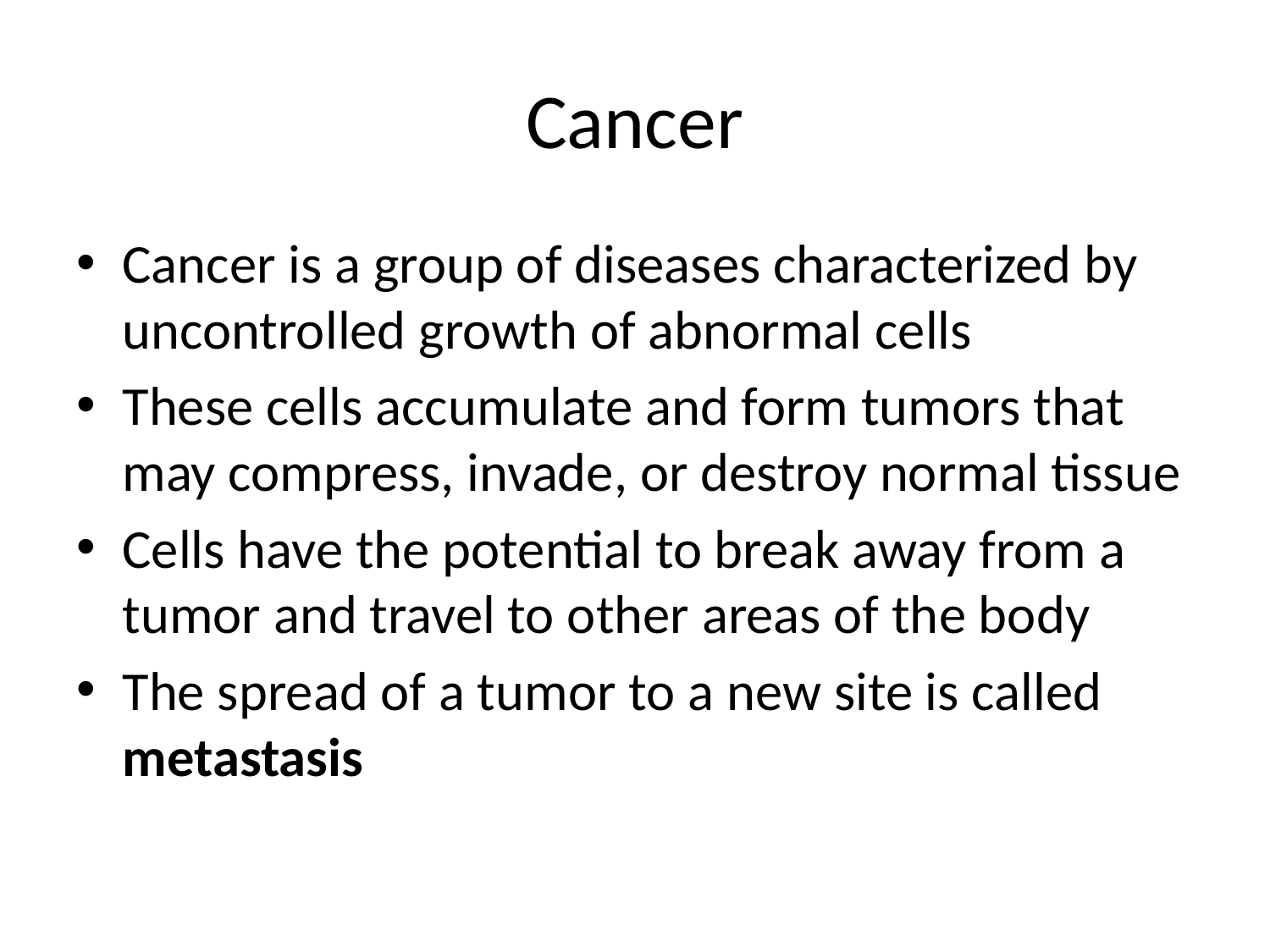

# Cancer
Cancer is a group of diseases characterized by uncontrolled growth of abnormal cells
These cells accumulate and form tumors that may compress, invade, or destroy normal tissue
Cells have the potential to break away from a tumor and travel to other areas of the body
The spread of a tumor to a new site is called metastasis